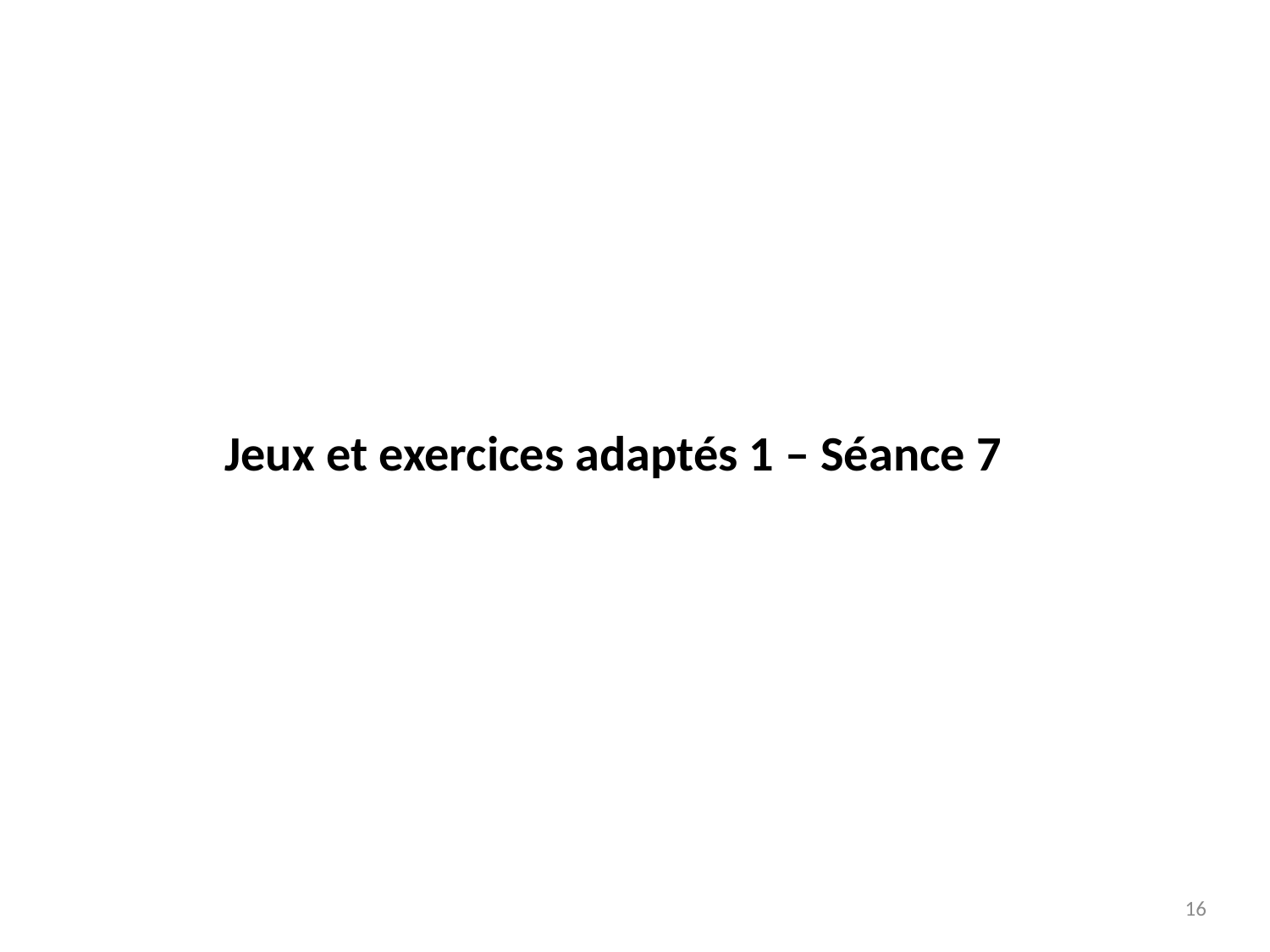

Jeux et exercices adaptés 1 – Séance 7
16